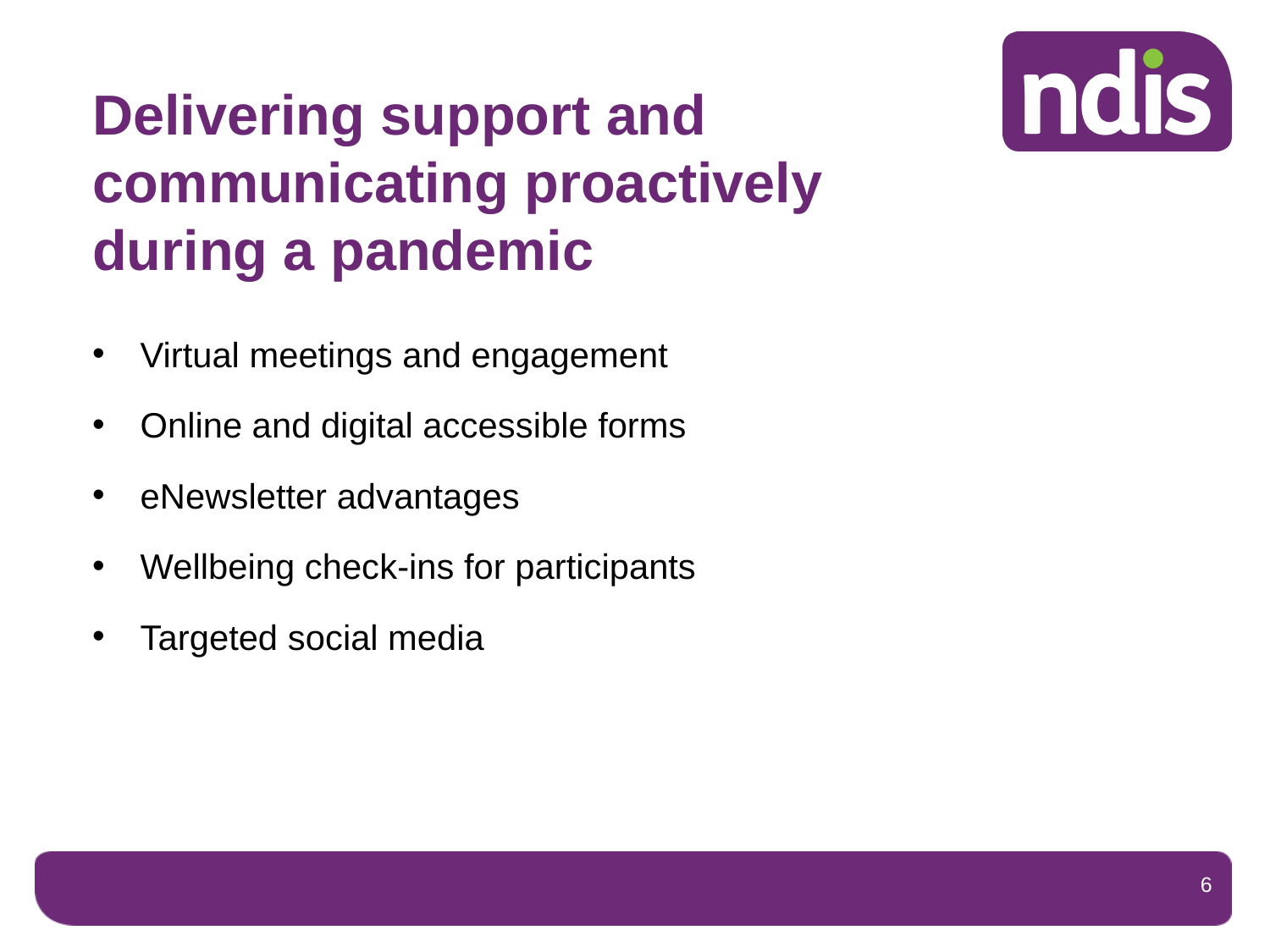

# Delivering support and communicating proactively during a pandemic
Virtual meetings and engagement
Online and digital accessible forms
eNewsletter advantages
Wellbeing check-ins for participants
Targeted social media

6